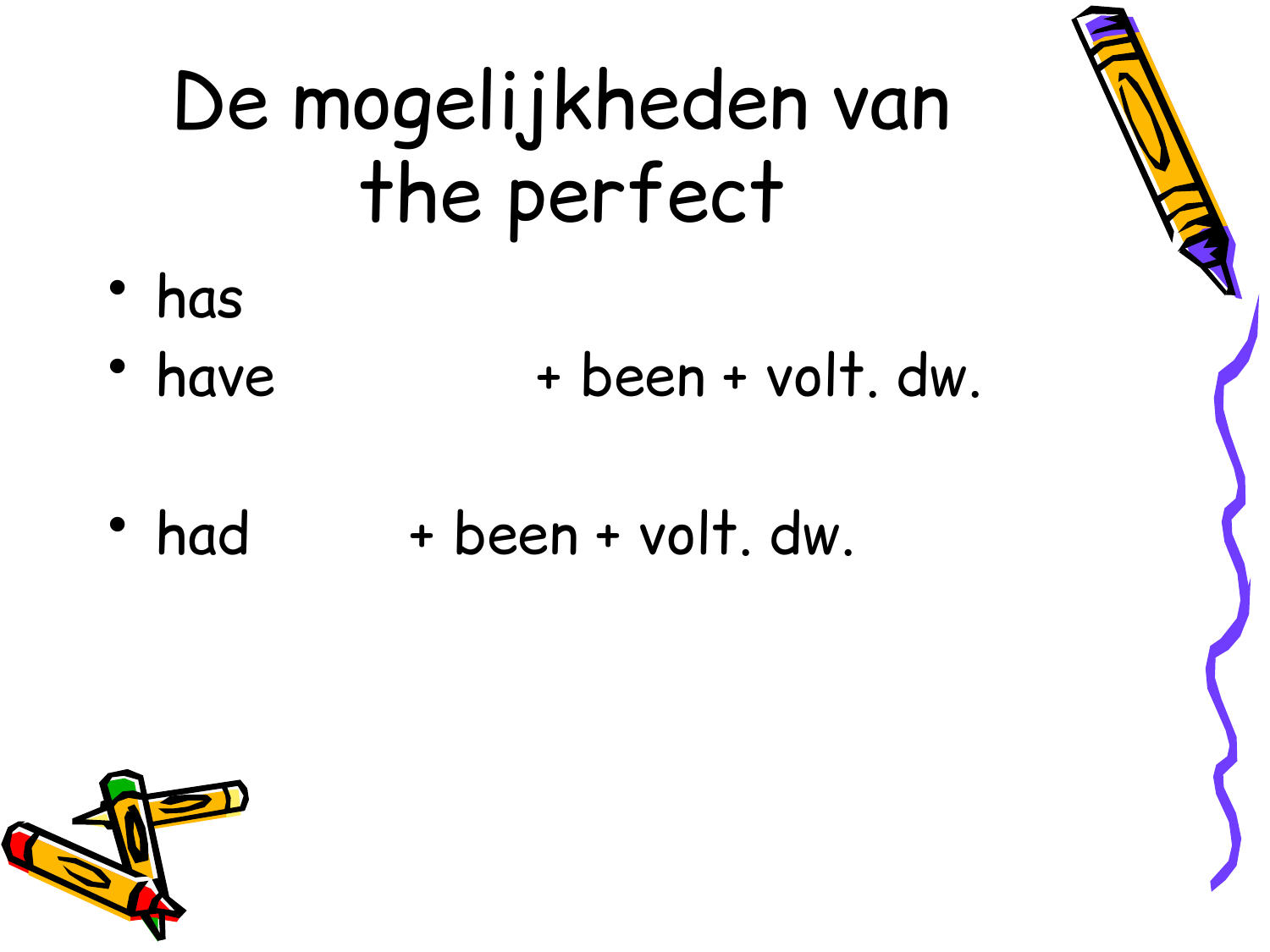

# De mogelijkheden van the perfect
has
have 		+ been + volt. dw.

had 		+ been + volt. dw.